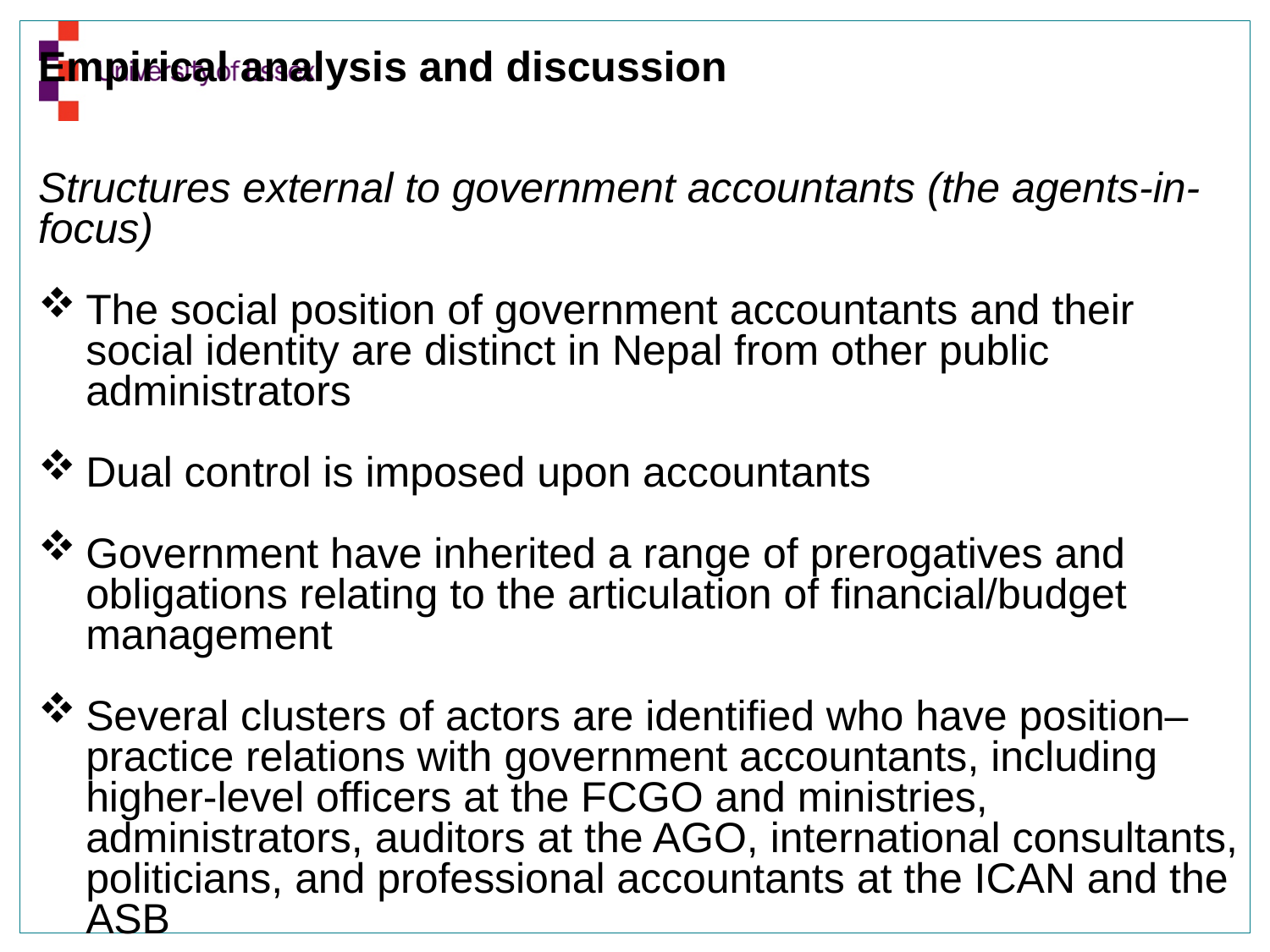

Empirical analysis and discussion

Structures external to government accountants (the agents-in-focus)

The social position of government accountants and their social identity are distinct in Nepal from other public administrators

Dual control is imposed upon accountants

Government have inherited a range of prerogatives and obligations relating to the articulation of financial/budget management

Several clusters of actors are identified who have position–practice relations with government accountants, including higher-level officers at the FCGO and ministries, administrators, auditors at the AGO, international consultants, politicians, and professional accountants at the ICAN and the ASB